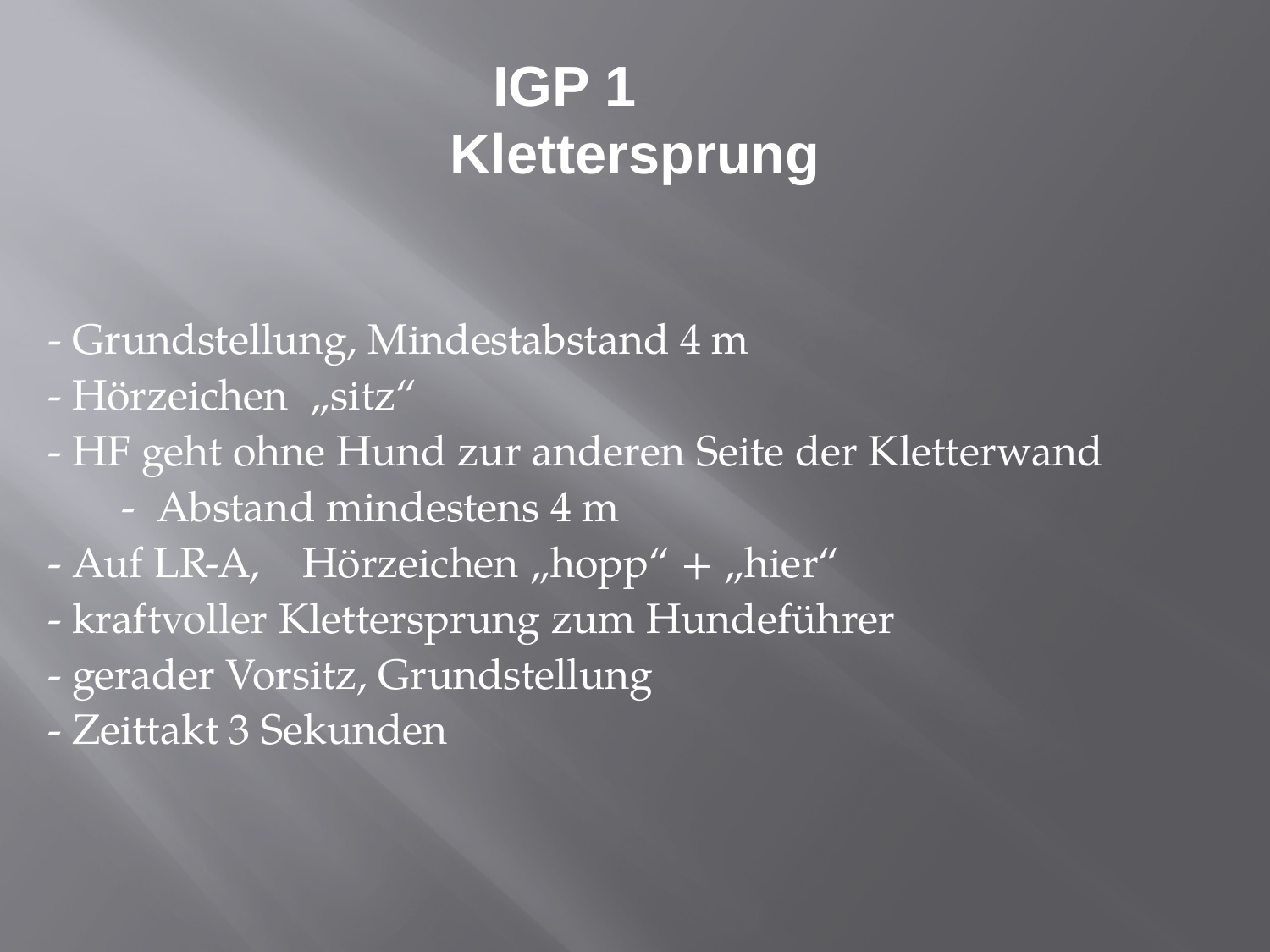

# IGP 1 Klettersprung
- Grundstellung, Mindestabstand 4 m
- Hörzeichen  „sitz“
- HF geht ohne Hund zur anderen Seite der Kletterwand
       -  Abstand mindestens 4 m
- Auf LR-A,    Hörzeichen „hopp“ + „hier“
- kraftvoller Klettersprung zum Hundeführer
- gerader Vorsitz, Grundstellung
- Zeittakt 3 Sekunden